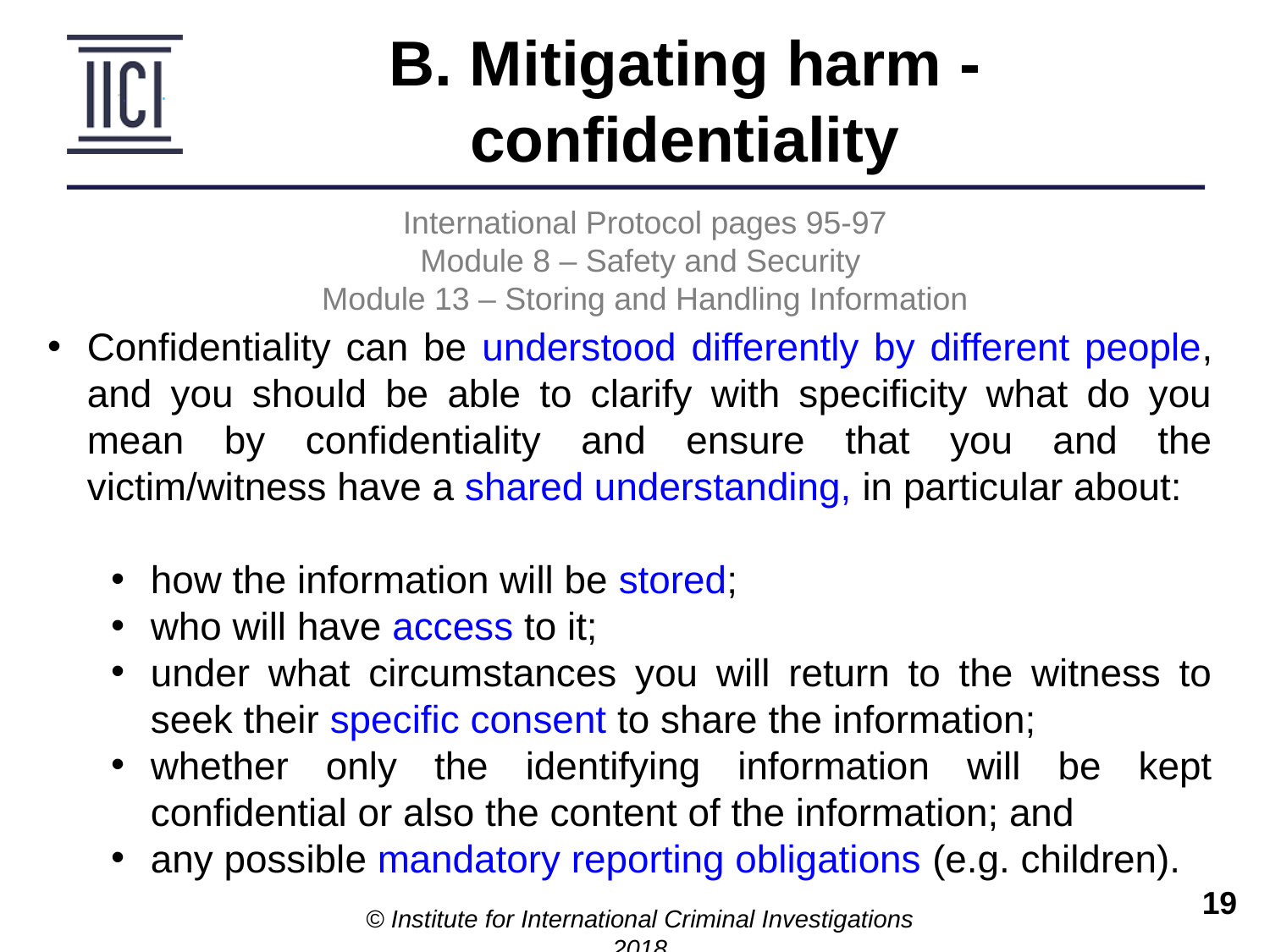

B. Mitigating harm -confidentiality
International Protocol pages 95-97
Module 8 – Safety and Security
Module 13 – Storing and Handling Information
Confidentiality can be understood differently by different people, and you should be able to clarify with specificity what do you mean by confidentiality and ensure that you and the victim/witness have a shared understanding, in particular about:

how the information will be stored;
who will have access to it;
under what circumstances you will return to the witness to seek their specific consent to share the information;
whether only the identifying information will be kept confidential or also the content of the information; and
any possible mandatory reporting obligations (e.g. children).

© Institute for International Criminal Investigations 2018
 	19